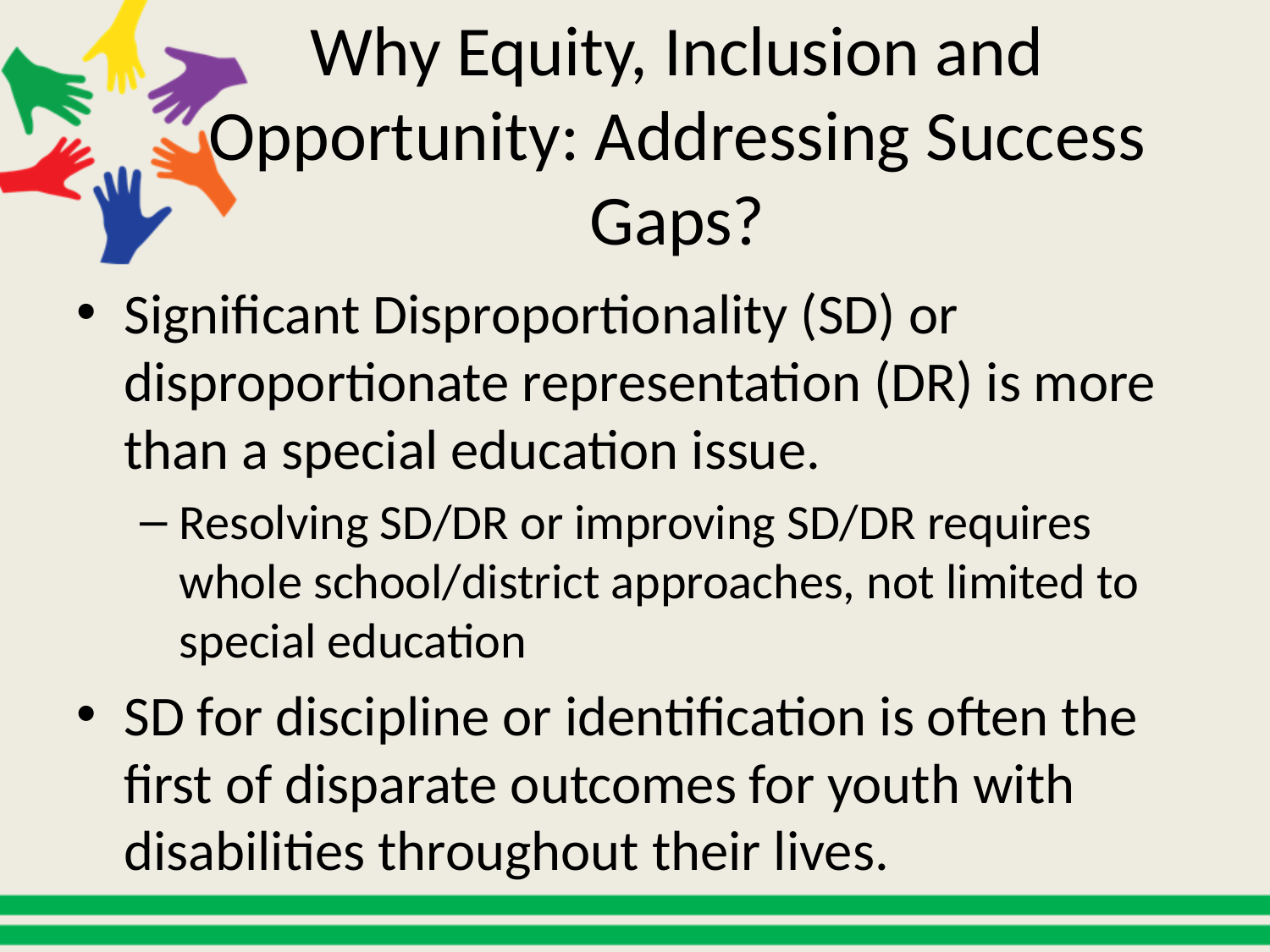

# Why Equity, Inclusion and Opportunity: Addressing Success Gaps?
Significant Disproportionality (SD) or disproportionate representation (DR) is more than a special education issue.
Resolving SD/DR or improving SD/DR requires whole school/district approaches, not limited to special education
SD for discipline or identification is often the first of disparate outcomes for youth with disabilities throughout their lives.